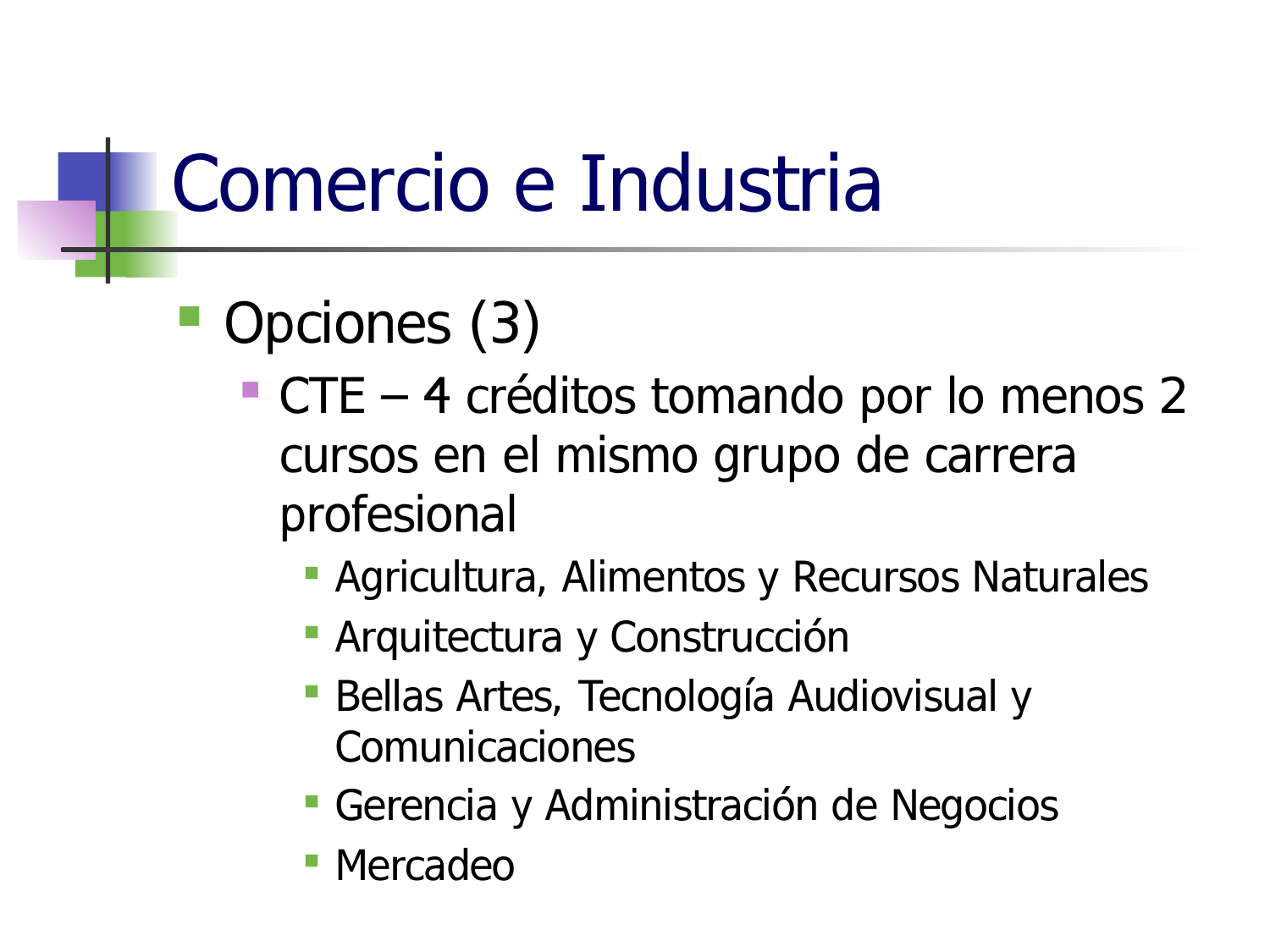

# Comercio e Industria
Opciones (3)
CTE – 4 créditos tomando por lo menos 2 cursos en el mismo grupo de carrera profesional
Agricultura, Alimentos y Recursos Naturales
Arquitectura y Construcción
Bellas Artes, Tecnología Audiovisual y Comunicaciones
Gerencia y Administración de Negocios
Mercadeo